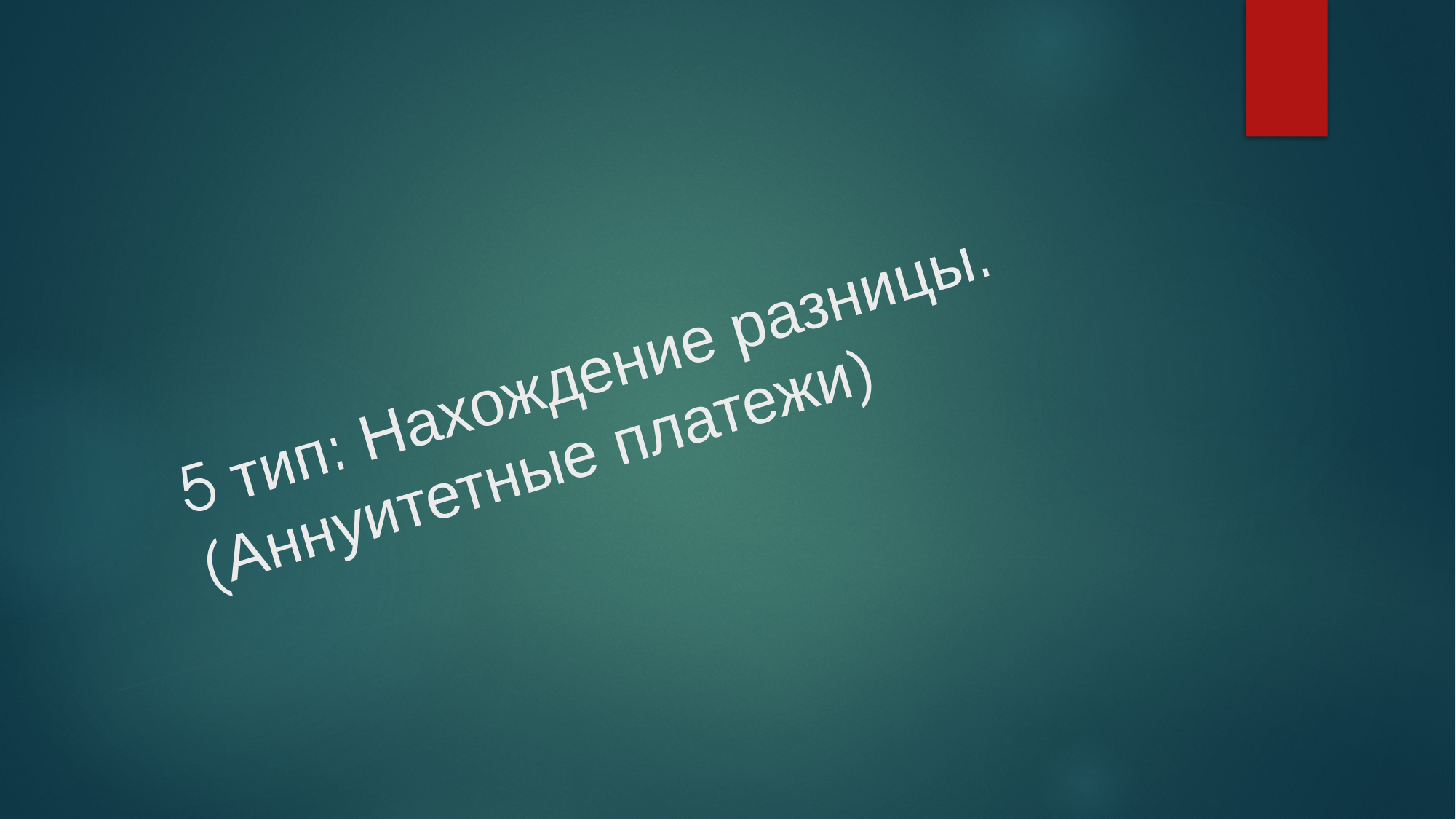

# 5 тип: Нахождение разницы. (Аннуитетные платежи)